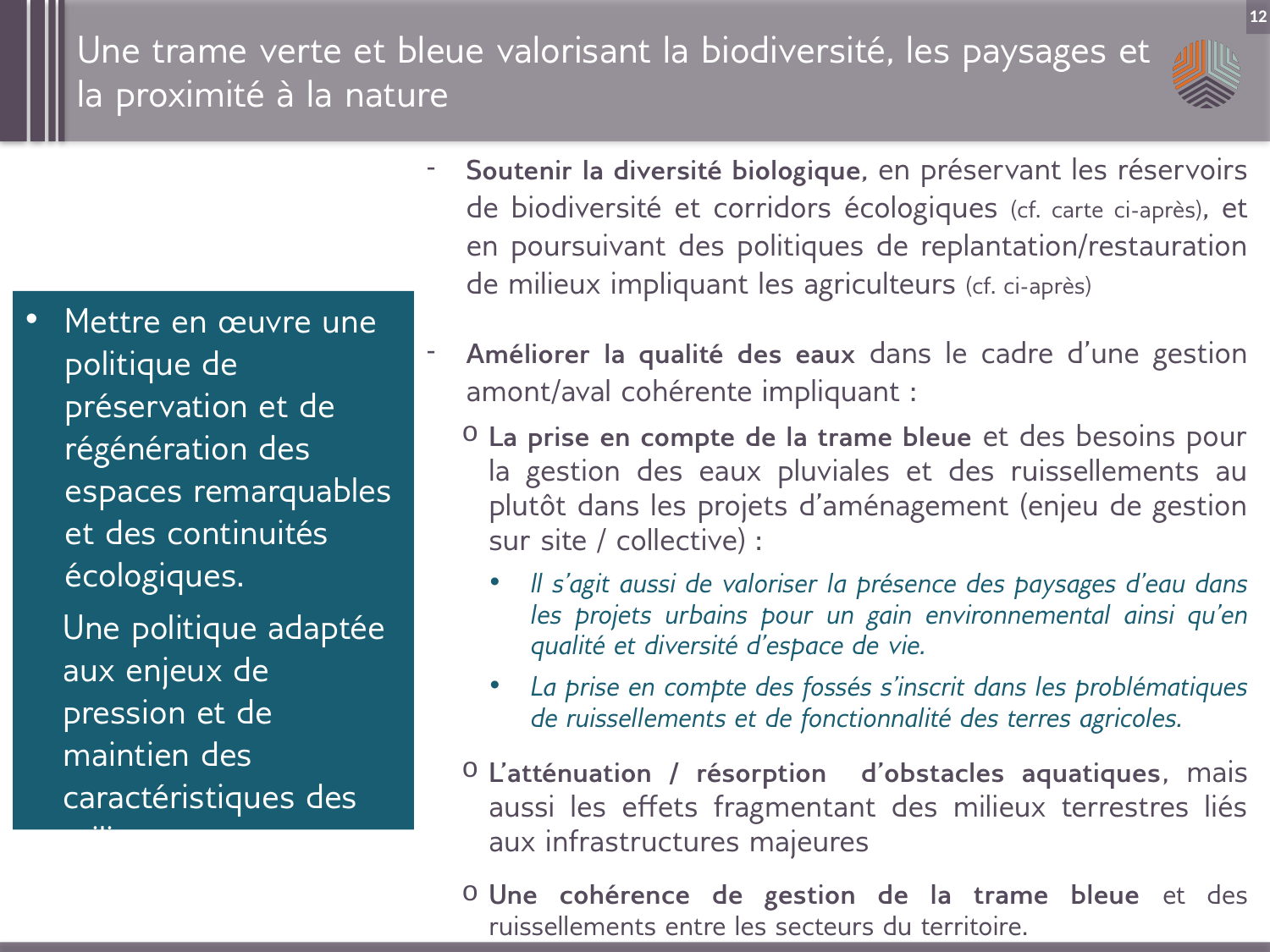

Une trame verte et bleue valorisant la biodiversité, les paysages et la proximité à la nature
12
Soutenir la diversité biologique, en préservant les réservoirs de biodiversité et corridors écologiques (cf. carte ci-après), et en poursuivant des politiques de replantation/restauration de milieux impliquant les agriculteurs (cf. ci-après)
Améliorer la qualité des eaux dans le cadre d’une gestion amont/aval cohérente impliquant :
La prise en compte de la trame bleue et des besoins pour la gestion des eaux pluviales et des ruissellements au plutôt dans les projets d’aménagement (enjeu de gestion sur site / collective) :
Il s’agit aussi de valoriser la présence des paysages d’eau dans les projets urbains pour un gain environnemental ainsi qu’en qualité et diversité d’espace de vie.
La prise en compte des fossés s’inscrit dans les problématiques de ruissellements et de fonctionnalité des terres agricoles.
L’atténuation / résorption  d’obstacles aquatiques, mais aussi les effets fragmentant des milieux terrestres liés aux infrastructures majeures
Une cohérence de gestion de la trame bleue et des ruissellements entre les secteurs du territoire.
Mettre en œuvre une politique de préservation et de régénération des espaces remarquables et des continuités écologiques.
Une politique adaptée aux enjeux de pression et de maintien des caractéristiques des milieux.